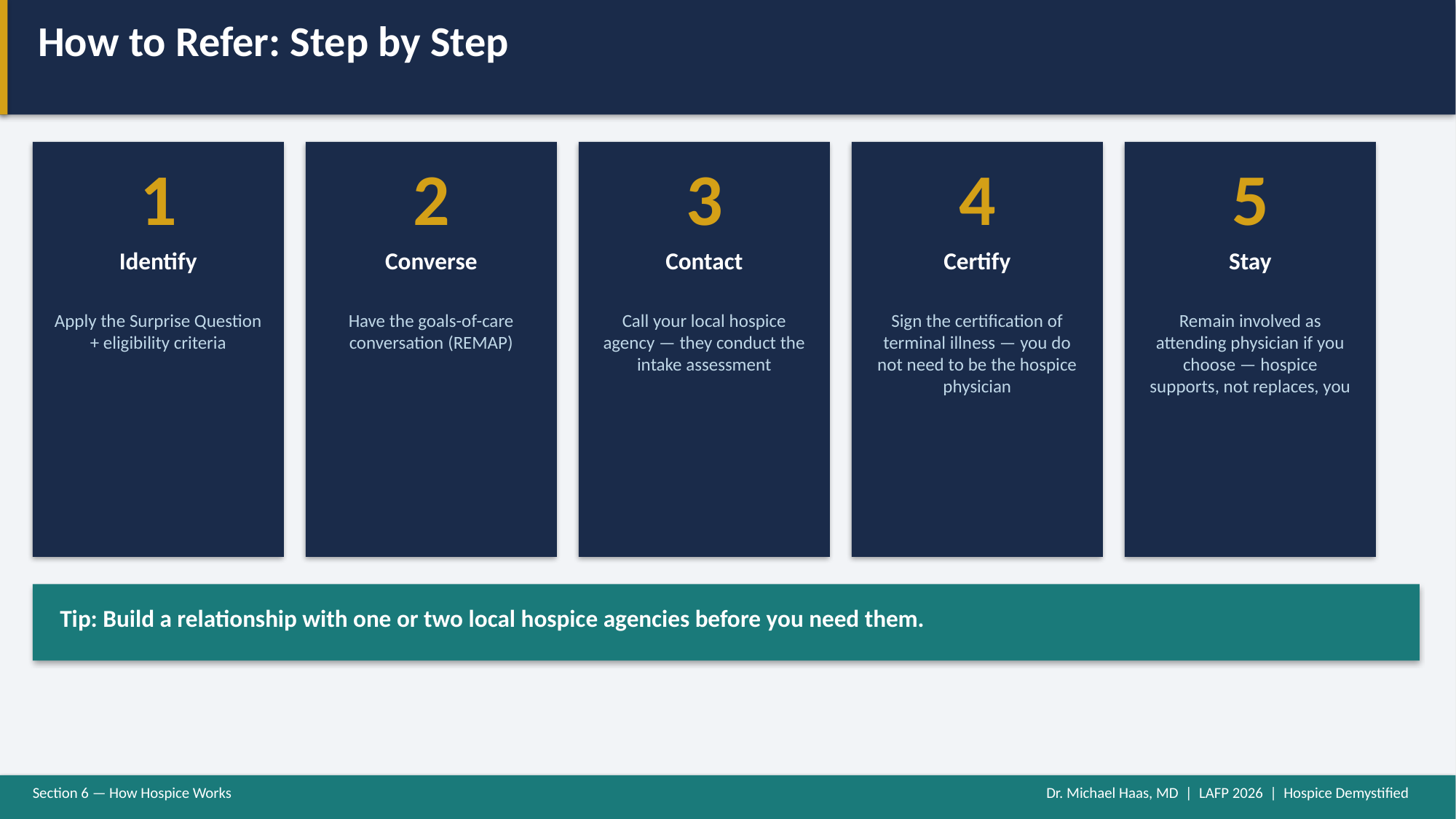

How to Refer: Step by Step

1
2
3
4
5
Identify
Converse
Contact
Certify
Stay
Apply the Surprise Question + eligibility criteria
Have the goals-of-care conversation (REMAP)
Call your local hospice agency — they conduct the intake assessment
Sign the certification of terminal illness — you do not need to be the hospice physician
Remain involved as attending physician if you choose — hospice supports, not replaces, you

Tip: Build a relationship with one or two local hospice agencies before you need them.

Section 6 — How Hospice Works
Dr. Michael Haas, MD  |  LAFP 2026  |  Hospice Demystified